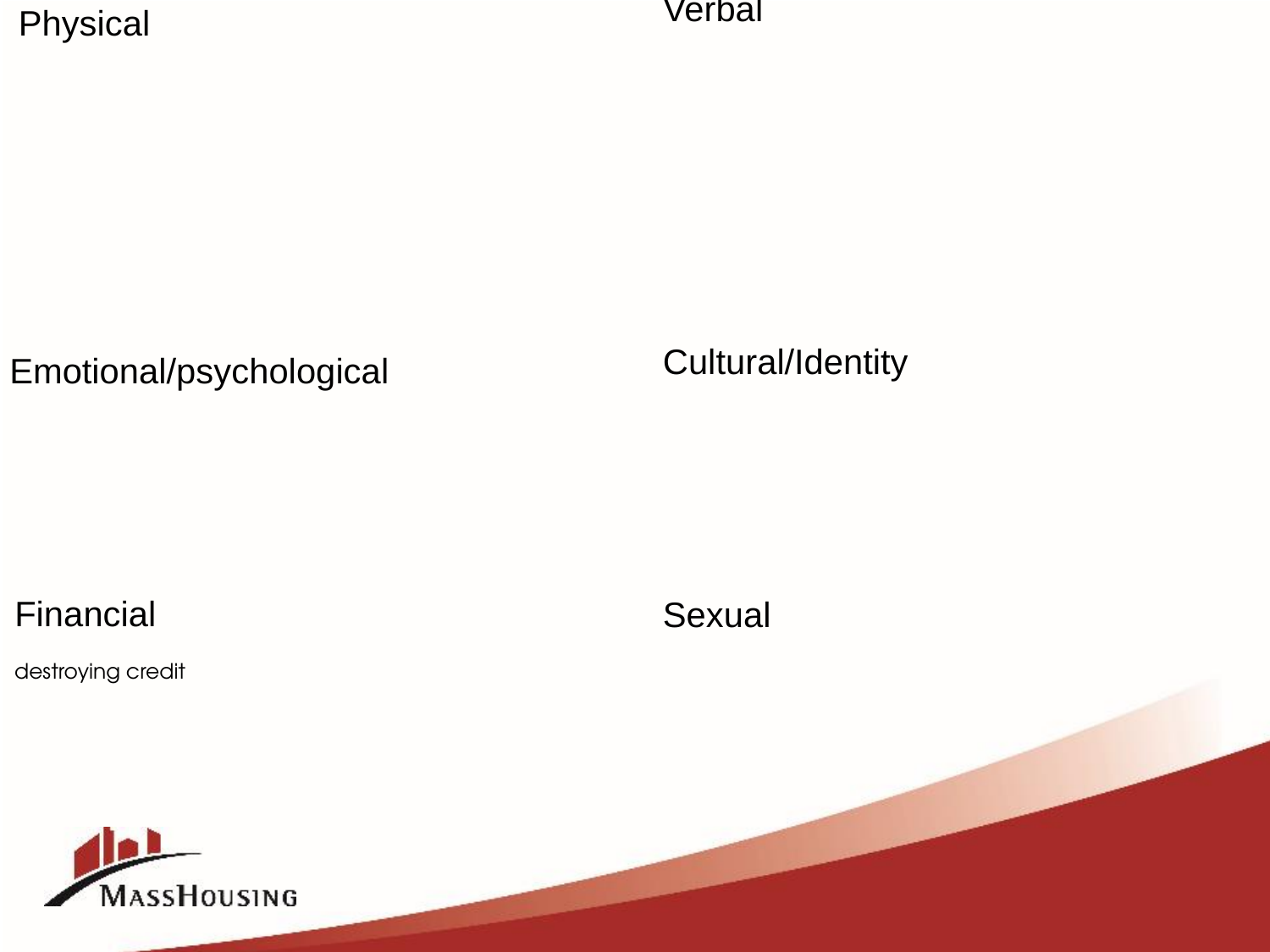

Verbal
Physical

Cultural/Identity
Emotional/psychological
Financial
Sexual
destroying credit